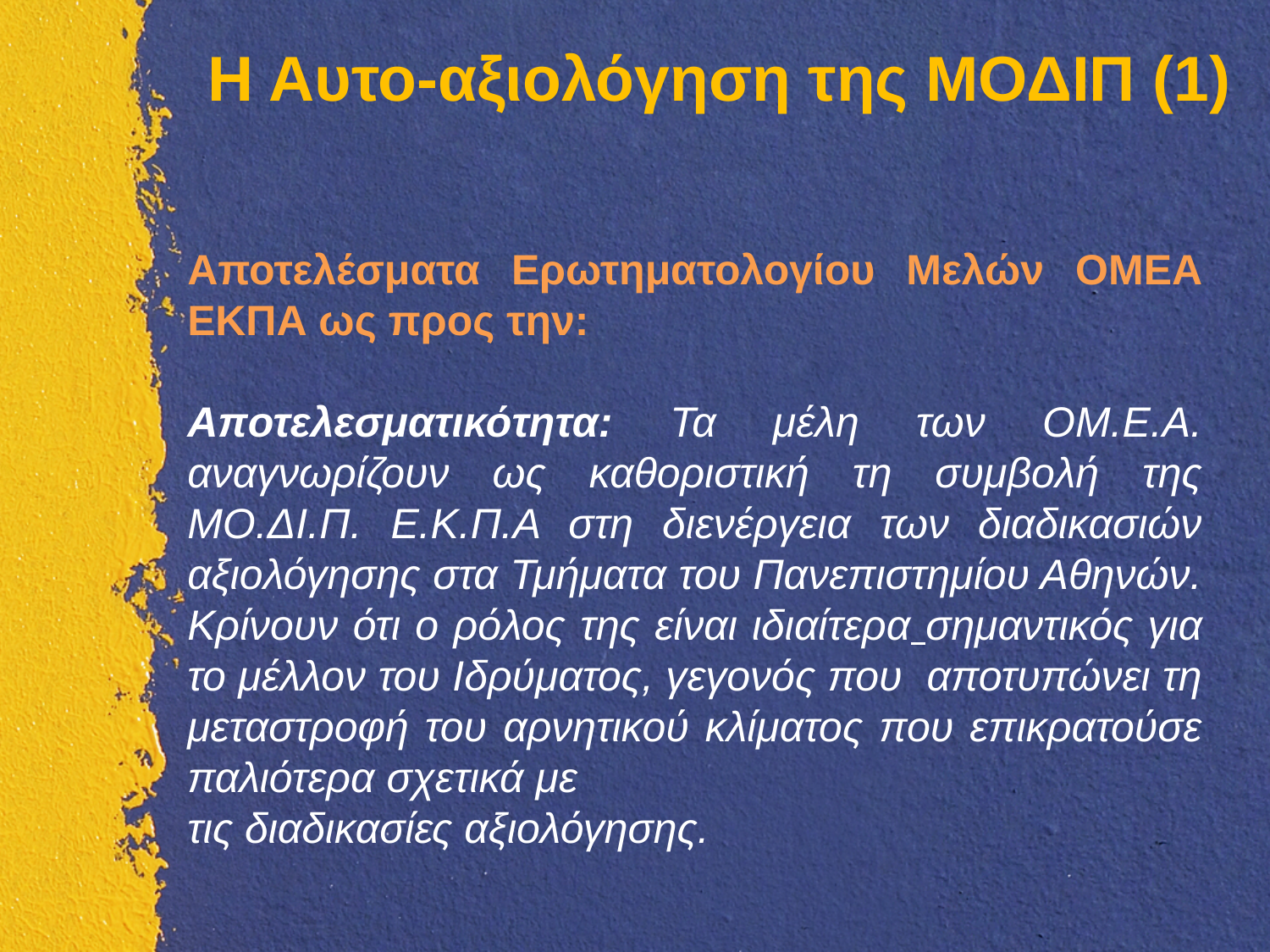

Η Αυτο-αξιολόγηση της ΜΟΔΙΠ (1)
Αποτελέσματα Ερωτηματολογίου Μελών ΟΜΕΑ ΕΚΠΑ ως προς την:

Αποτελεσματικότητα: Τα μέλη των ΟΜ.Ε.Α. αναγνωρίζουν ως καθοριστική τη συμβολή της ΜΟ.ΔΙ.Π. Ε.Κ.Π.Α στη διενέργεια των διαδικασιών αξιολόγησης στα Τμήματα του Πανεπιστημίου Αθηνών. Κρίνουν ότι ο ρόλος της είναι ιδιαίτερα σημαντικός για το μέλλον του Ιδρύματος, γεγονός που  αποτυπώνει τη μεταστροφή του αρνητικού κλίματος που επικρατούσε παλιότερα σχετικά με
τις διαδικασίες αξιολόγησης.